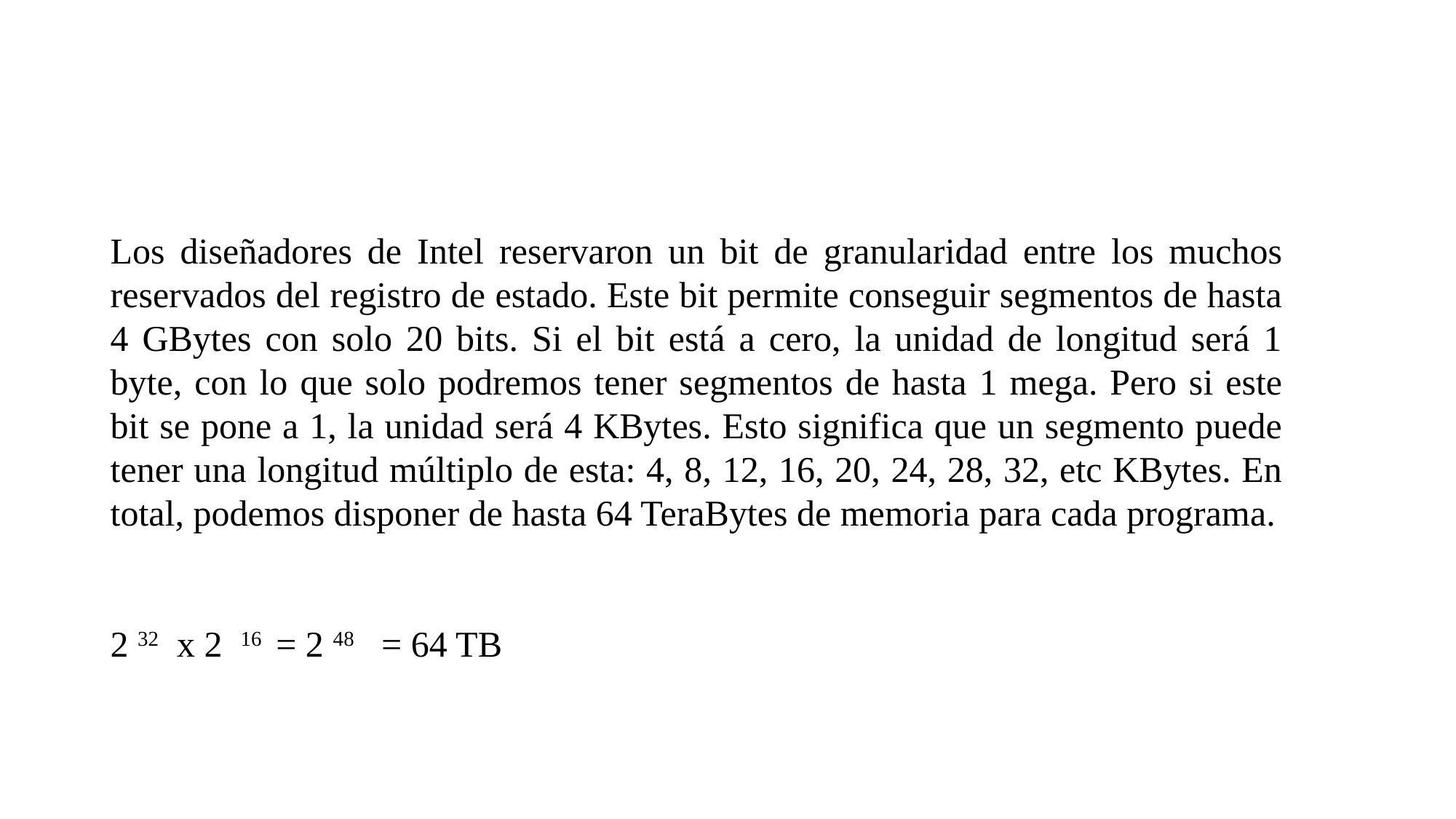

Los diseñadores de Intel reservaron un bit de granularidad entre los muchos reservados del registro de estado. Este bit permite conseguir segmentos de hasta 4 GBytes con solo 20 bits. Si el bit está a cero, la unidad de longitud será 1 byte, con lo que solo podremos tener segmentos de hasta 1 mega. Pero si este bit se pone a 1, la unidad será 4 KBytes. Esto significa que un segmento puede tener una longitud múltiplo de esta: 4, 8, 12, 16, 20, 24, 28, 32, etc KBytes. En total, podemos disponer de hasta 64 TeraBytes de memoria para cada programa.

2 32  x 2  16  = 2 48   = 64 TB